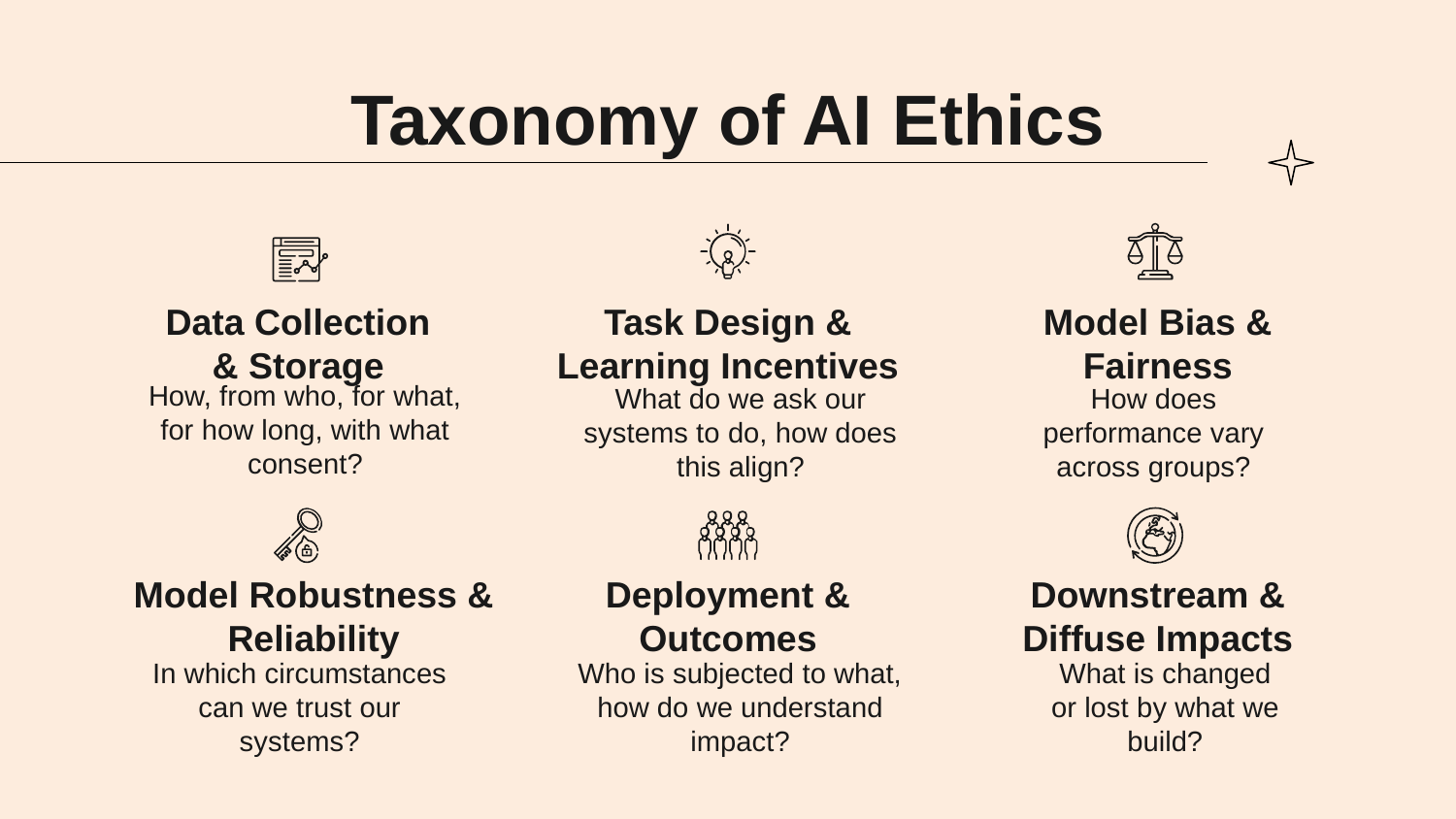

Taxonomy of AI Ethics

# Data Collection & Storage
Model Bias & Fairness
Task Design & Learning Incentives
How, from who, for what, for how long, with what consent?
What do we ask our systems to do, how does this align?
How does performance vary across groups?

Model Robustness & Reliability
Deployment & Outcomes
Downstream & Diffuse Impacts
In which circumstances can we trust our systems?
Who is subjected to what, how do we understand impact?
What is changed or lost by what we build?